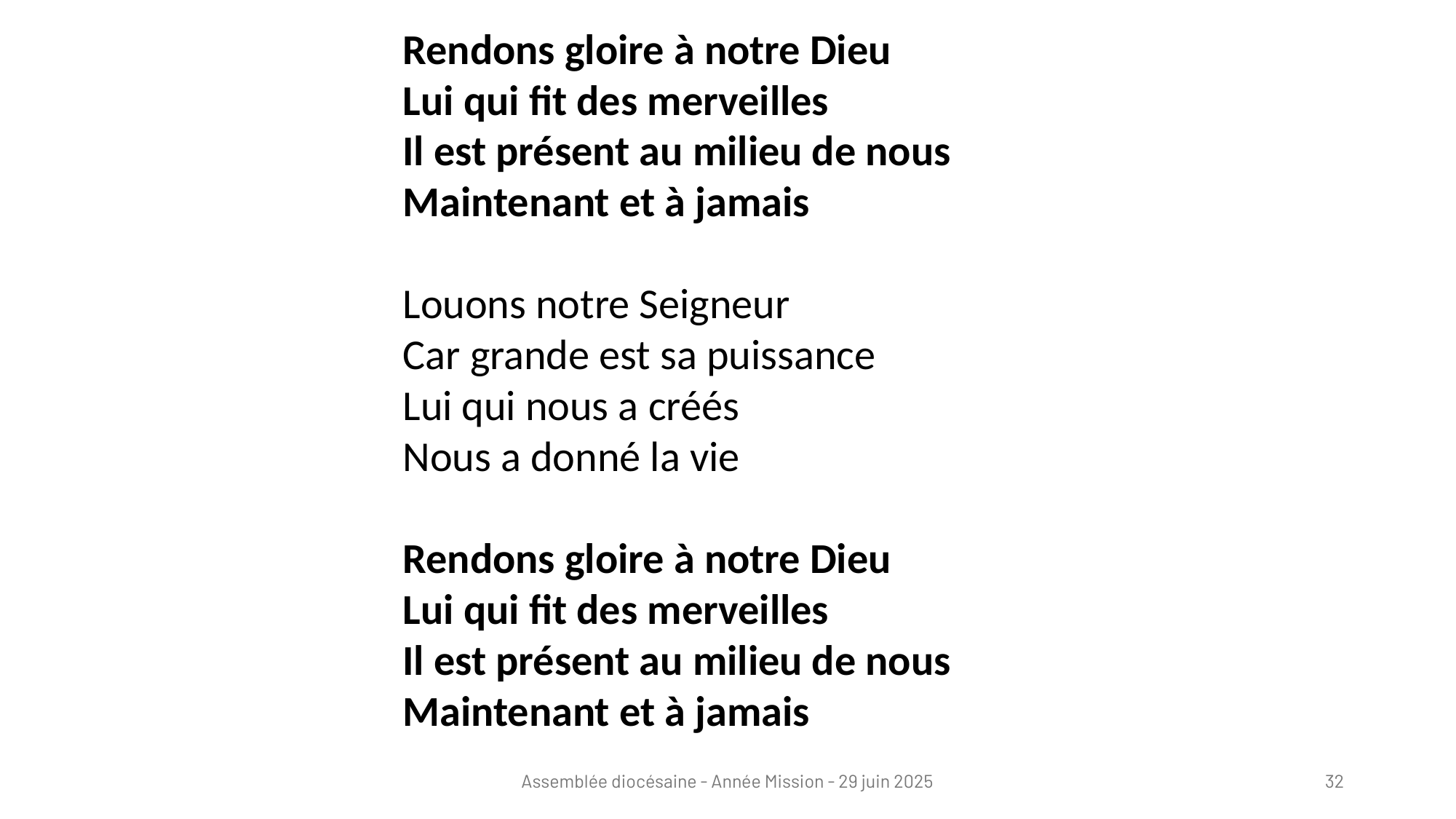

Rendons gloire à notre Dieu
Lui qui fit des merveilles
Il est présent au milieu de nous
Maintenant et à jamais

Louons notre Seigneur
Car grande est sa puissance
Lui qui nous a créés
Nous a donné la vie

Rendons gloire à notre Dieu
Lui qui fit des merveilles
Il est présent au milieu de nous
Maintenant et à jamais

Assemblée diocésaine - Année Mission - 29 juin 2025
32